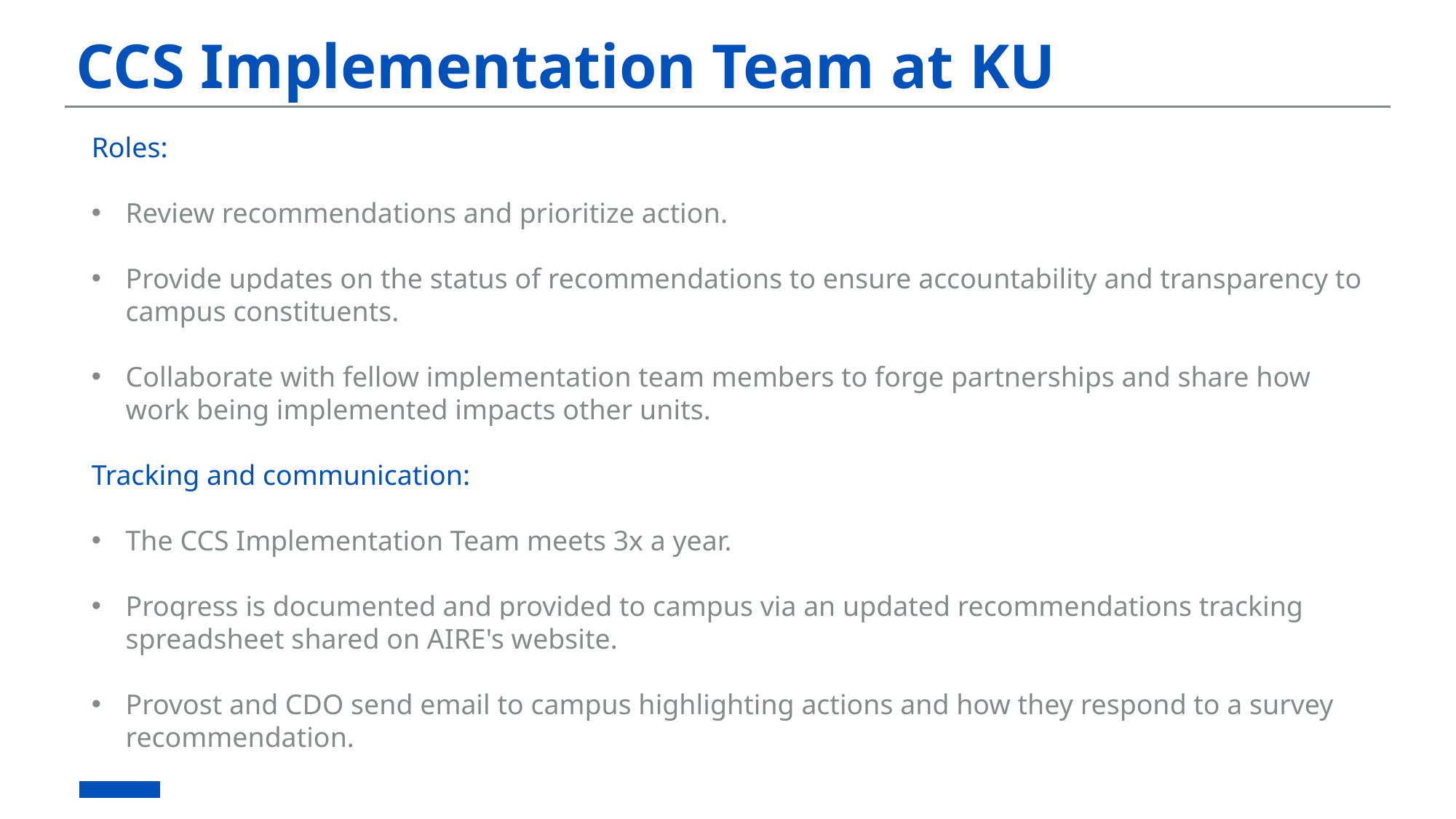

CCS Implementation Team at KU
Roles:

Review recommendations and prioritize action.

Provide updates on the status of recommendations to ensure accountability and transparency to campus constituents.

Collaborate with fellow implementation team members to forge partnerships and share how work being implemented impacts other units.

Tracking and communication:

The CCS Implementation Team meets 3x a year.

Progress is documented and provided to campus via an updated recommendations tracking spreadsheet shared on AIRE's website.

Provost and CDO send email to campus highlighting actions and how they respond to a survey recommendation.